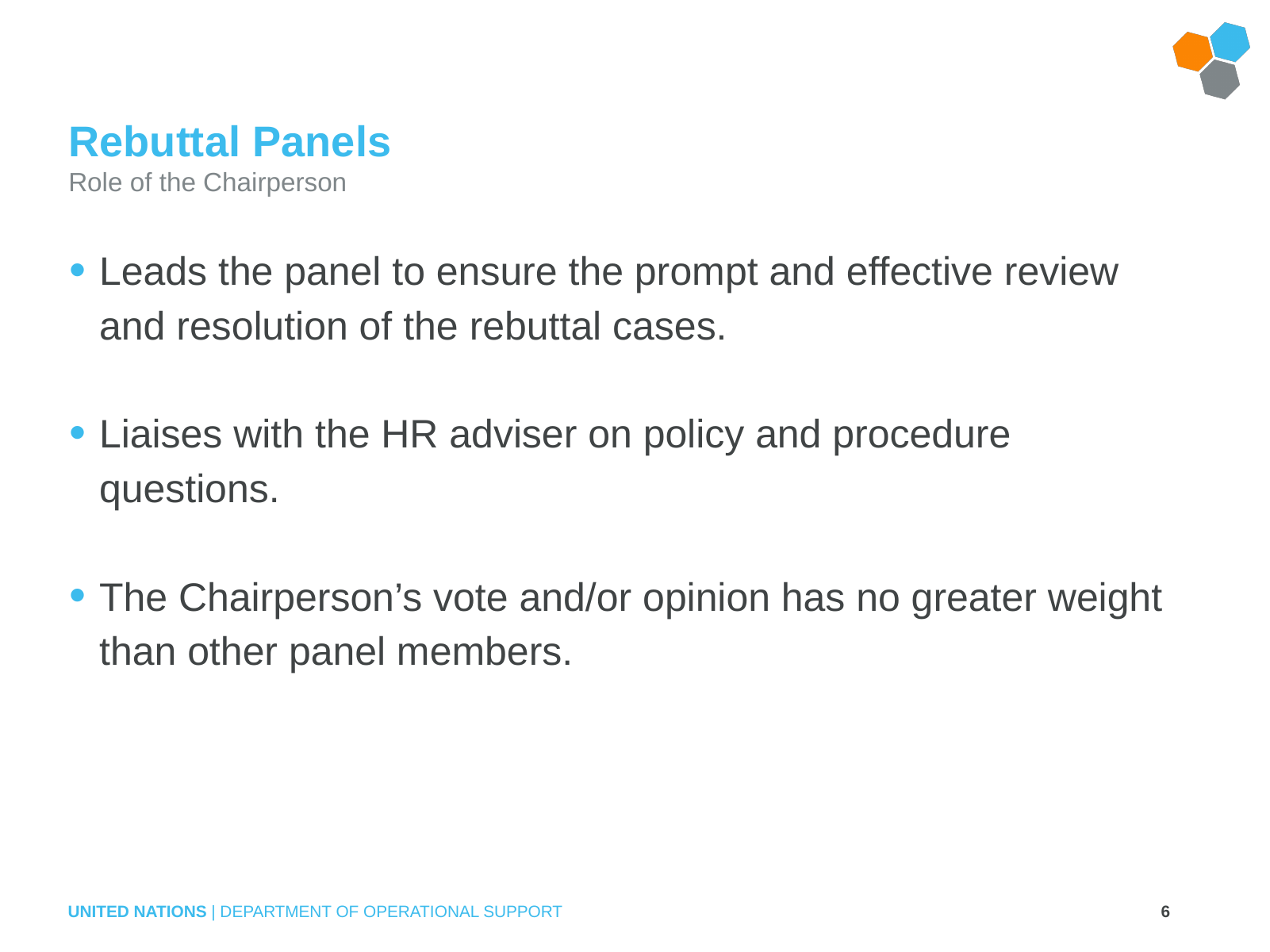

# Rebuttal Panels Role of the Chairperson
Leads the panel to ensure the prompt and effective review and resolution of the rebuttal cases.

Liaises with the HR adviser on policy and procedure questions.

The Chairperson’s vote and/or opinion has no greater weight than other panel members.